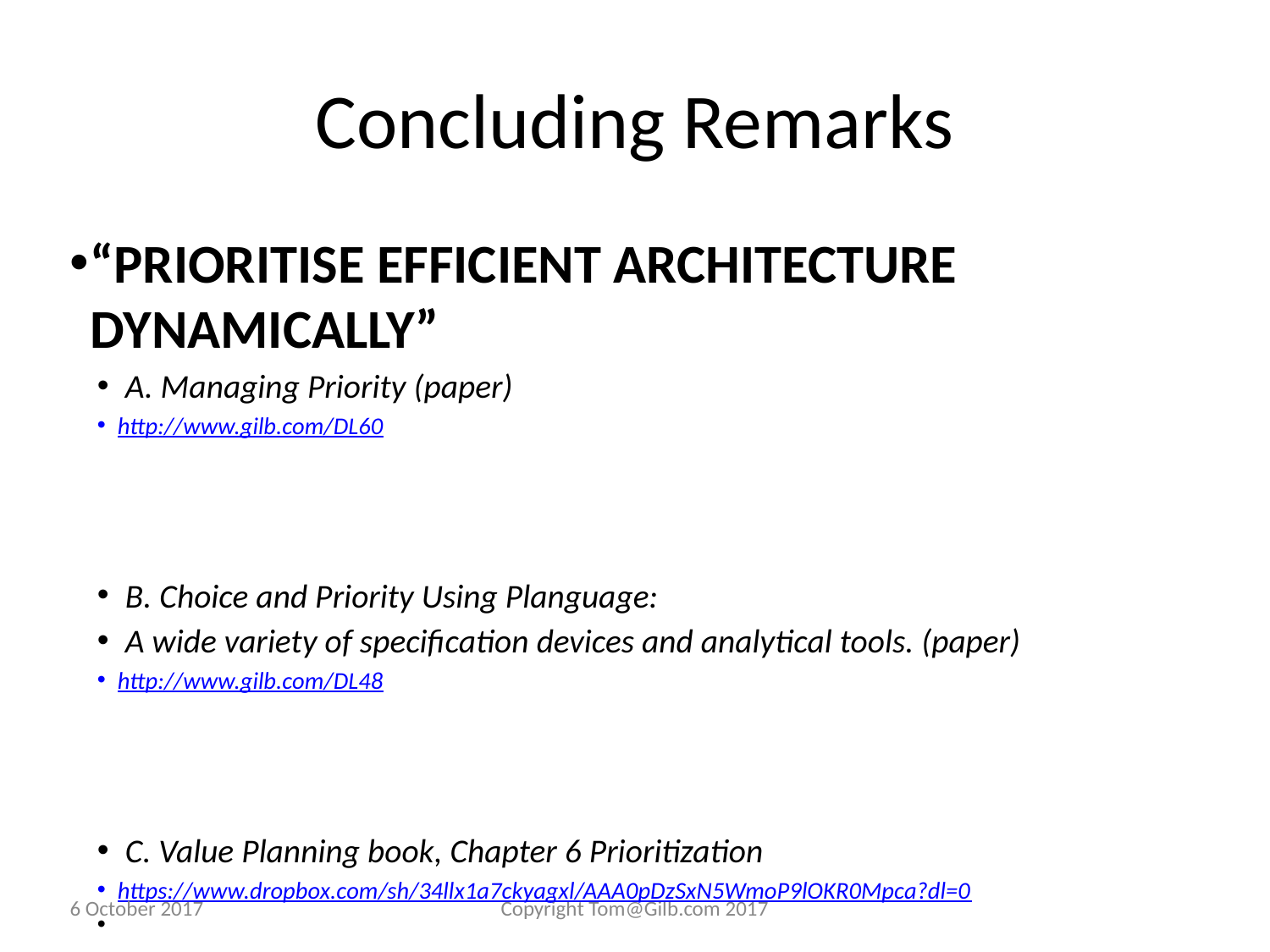

# Concluding Remarks
“PRIORITISE EFFICIENT ARCHITECTURE DYNAMICALLY”
A. Managing Priority (paper)
http://www.gilb.com/DL60

B. Choice and Priority Using Planguage:
A wide variety of specification devices and analytical tools. (paper)
http://www.gilb.com/DL48

C. Value Planning book, Chapter 6 Prioritization
https://www.dropbox.com/sh/34llx1a7ckyagxl/AAA0pDzSxN5WmoP9lOKR0Mpca?dl=0

6 October 2017
Copyright Tom@Gilb.com 2017
147